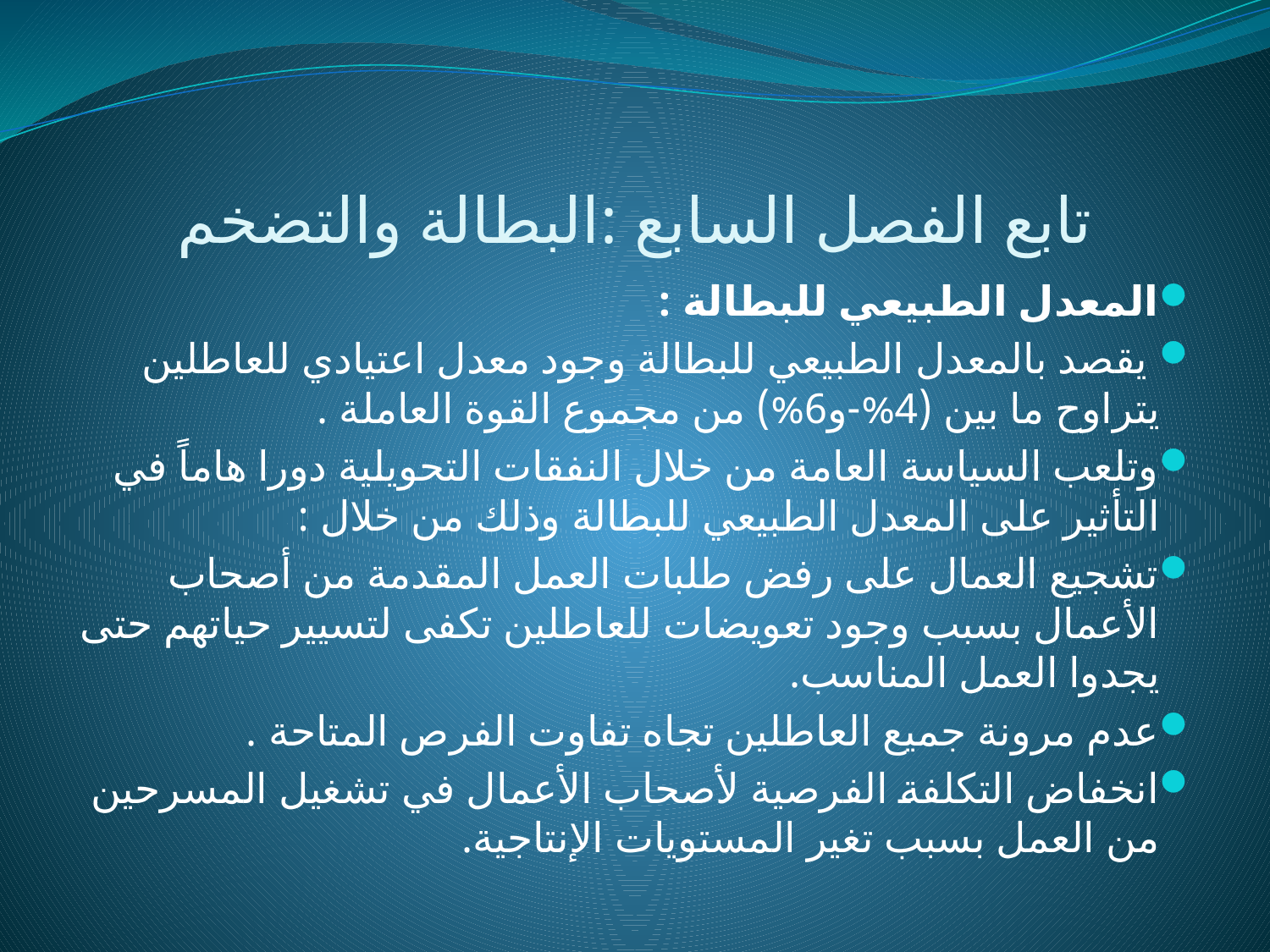

# تابع الفصل السابع :البطالة والتضخم
المعدل الطبيعي للبطالة :
 يقصد بالمعدل الطبيعي للبطالة وجود معدل اعتيادي للعاطلين يتراوح ما بين (4%-و6%) من مجموع القوة العاملة .
وتلعب السياسة العامة من خلال النفقات التحويلية دورا هاماً في التأثير على المعدل الطبيعي للبطالة وذلك من خلال :
تشجيع العمال على رفض طلبات العمل المقدمة من أصحاب الأعمال بسبب وجود تعويضات للعاطلين تكفى لتسيير حياتهم حتى يجدوا العمل المناسب.
عدم مرونة جميع العاطلين تجاه تفاوت الفرص المتاحة .
انخفاض التكلفة الفرصية لأصحاب الأعمال في تشغيل المسرحين من العمل بسبب تغير المستويات الإنتاجية.